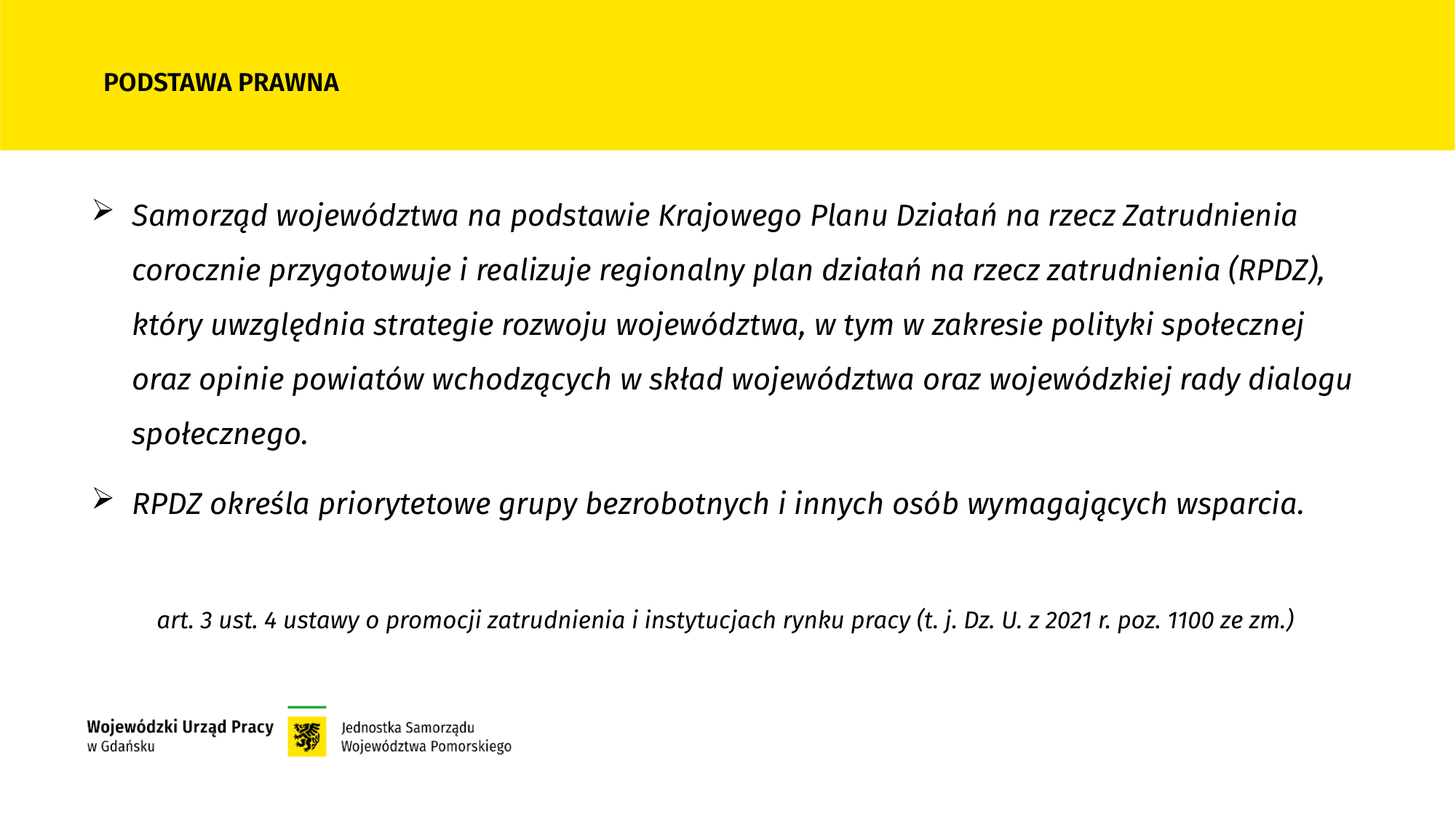

# PODSTAWA PRAWNA
Samorząd województwa na podstawie Krajowego Planu Działań na rzecz Zatrudnienia corocznie przygotowuje i realizuje regionalny plan działań na rzecz zatrudnienia (RPDZ), który uwzględnia strategie rozwoju województwa, w tym w zakresie polityki społecznej
oraz opinie powiatów wchodzących w skład województwa oraz wojewódzkiej rady dialogu społecznego.
RPDZ określa priorytetowe grupy bezrobotnych i innych osób wymagających wsparcia.
art. 3 ust. 4 ustawy o promocji zatrudnienia i instytucjach rynku pracy (t. j. Dz. U. z 2021 r. poz. 1100 ze zm.)